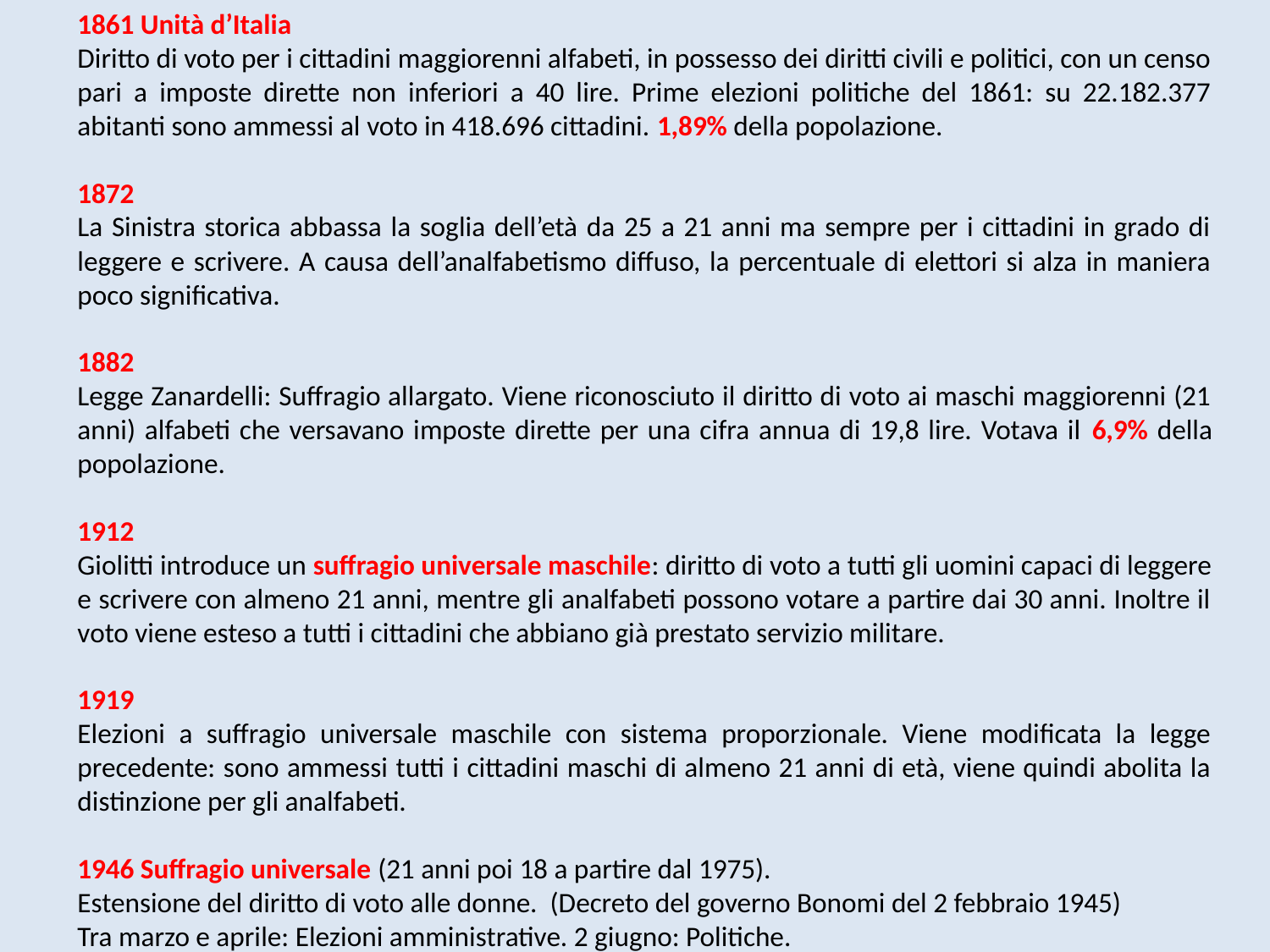

1861 Unità d’Italia
Diritto di voto per i cittadini maggiorenni alfabeti, in possesso dei diritti civili e politici, con un censo pari a imposte dirette non inferiori a 40 lire. Prime elezioni politiche del 1861: su 22.182.377 abitanti sono ammessi al voto in 418.696 cittadini. 1,89% della popolazione.

1872
La Sinistra storica abbassa la soglia dell’età da 25 a 21 anni ma sempre per i cittadini in grado di leggere e scrivere. A causa dell’analfabetismo diffuso, la percentuale di elettori si alza in maniera poco significativa.

1882
Legge Zanardelli: Suffragio allargato. Viene riconosciuto il diritto di voto ai maschi maggiorenni (21 anni) alfabeti che versavano imposte dirette per una cifra annua di 19,8 lire. Votava il 6,9% della popolazione.

1912
Giolitti introduce un suffragio universale maschile: diritto di voto a tutti gli uomini capaci di leggere e scrivere con almeno 21 anni, mentre gli analfabeti possono votare a partire dai 30 anni. Inoltre il voto viene esteso a tutti i cittadini che abbiano già prestato servizio militare.

1919
Elezioni a suffragio universale maschile con sistema proporzionale. Viene modificata la legge precedente: sono ammessi tutti i cittadini maschi di almeno 21 anni di età, viene quindi abolita la distinzione per gli analfabeti.

1946 Suffragio universale (21 anni poi 18 a partire dal 1975).
Estensione del diritto di voto alle donne.  (Decreto del governo Bonomi del 2 febbraio 1945)
Tra marzo e aprile: Elezioni amministrative. 2 giugno: Politiche.